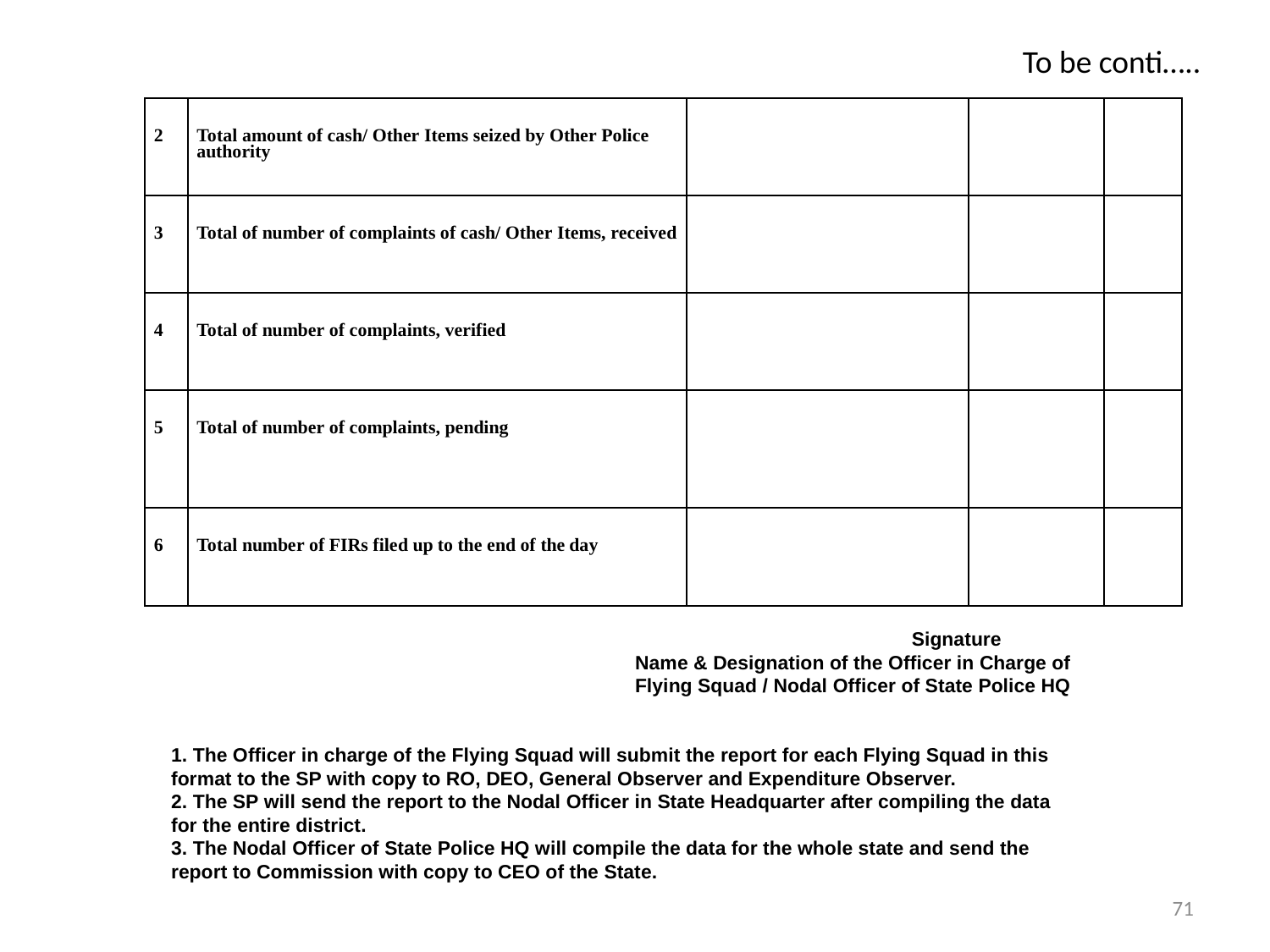

To be conti…..
| 2 | Total amount of cash/ Other Items seized by Other Police authority |  |  |  |
| --- | --- | --- | --- | --- |
| 3 | Total of number of complaints of cash/ Other Items, received |  |  |  |
| 4 | Total of number of complaints, verified |  |  |  |
| 5 | Total of number of complaints, pending |  |  |  |
| 6 | Total number of FIRs filed up to the end of the day |  |  |  |
                                                                                                                          Signature
Name & Designation of the Officer in Charge of
Flying Squad / Nodal Officer of State Police HQ

1. The Officer in charge of the Flying Squad will submit the report for each Flying Squad in this format to the SP with copy to RO, DEO, General Observer and Expenditure Observer.
2. The SP will send the report to the Nodal Officer in State Headquarter after compiling the data for the entire district.
3. The Nodal Officer of State Police HQ will compile the data for the whole state and send the report to Commission with copy to CEO of the State.
71